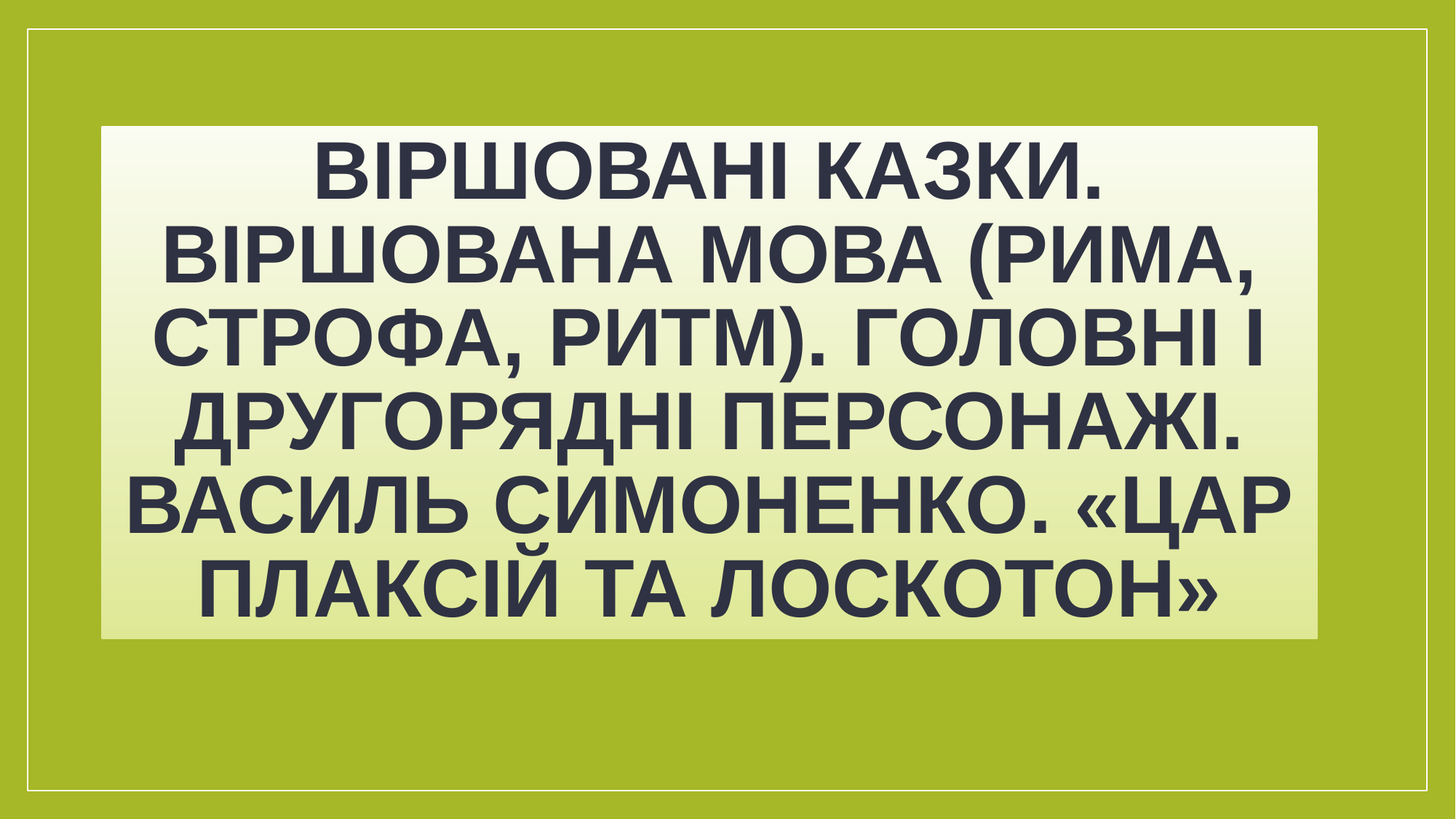

# Віршовані казки. Віршована мова (рима, строфа, ритм). Головні і другорядні персонажі. Василь Симоненко. «Цар Плаксій та Лоскотон»